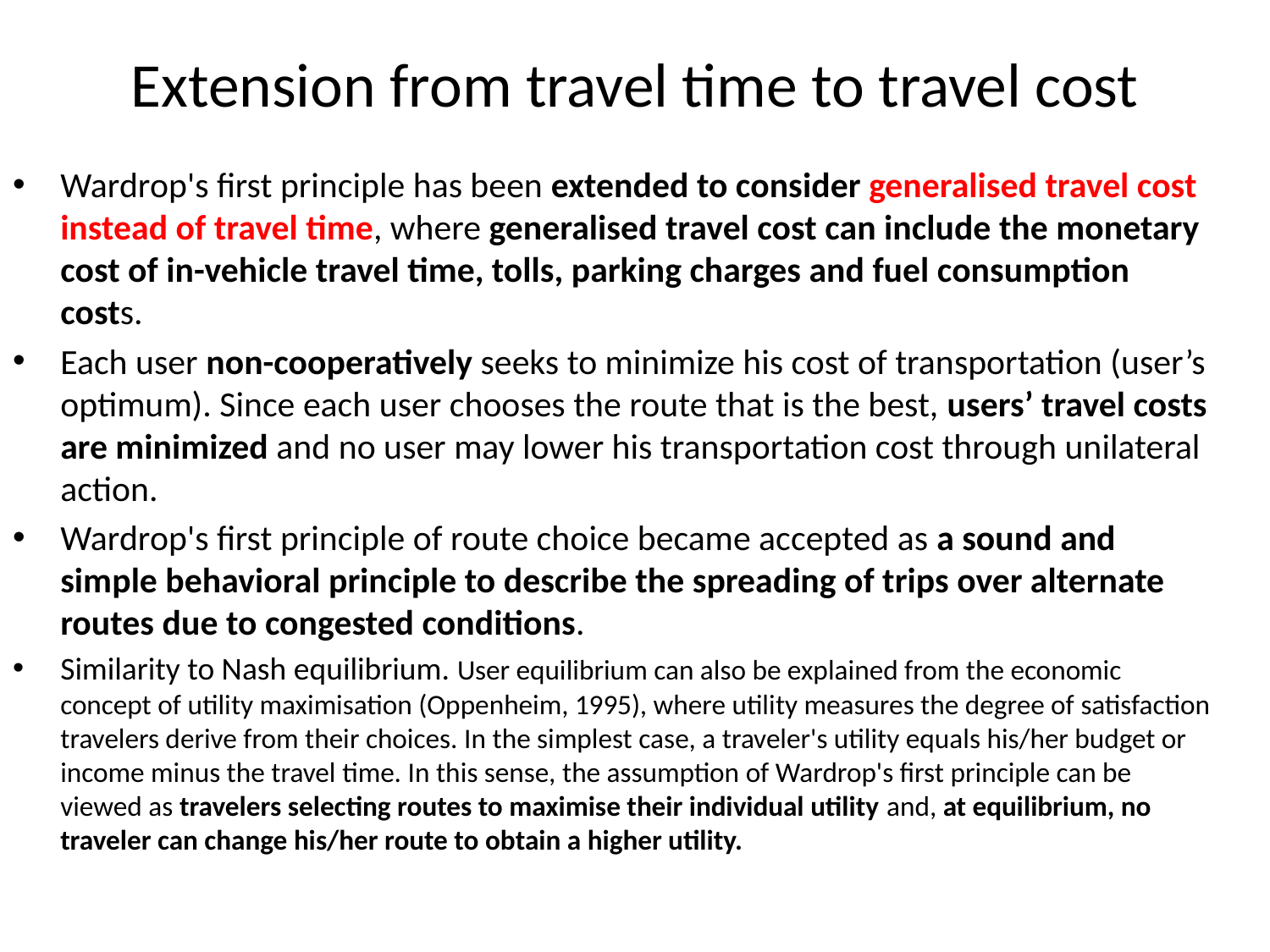

# Extension from travel time to travel cost
Wardrop's first principle has been extended to consider generalised travel cost instead of travel time, where generalised travel cost can include the monetary cost of in-vehicle travel time, tolls, parking charges and fuel consumption costs.
Each user non-cooperatively seeks to minimize his cost of transportation (user’s optimum). Since each user chooses the route that is the best, users’ travel costs are minimized and no user may lower his transportation cost through unilateral action.
Wardrop's first principle of route choice became accepted as a sound and simple behavioral principle to describe the spreading of trips over alternate routes due to congested conditions.
Similarity to Nash equilibrium. User equilibrium can also be explained from the economic concept of utility maximisation (Oppenheim, 1995), where utility measures the degree of satisfaction travelers derive from their choices. In the simplest case, a traveler's utility equals his/her budget or income minus the travel time. In this sense, the assumption of Wardrop's first principle can be viewed as travelers selecting routes to maximise their individual utility and, at equilibrium, no traveler can change his/her route to obtain a higher utility.